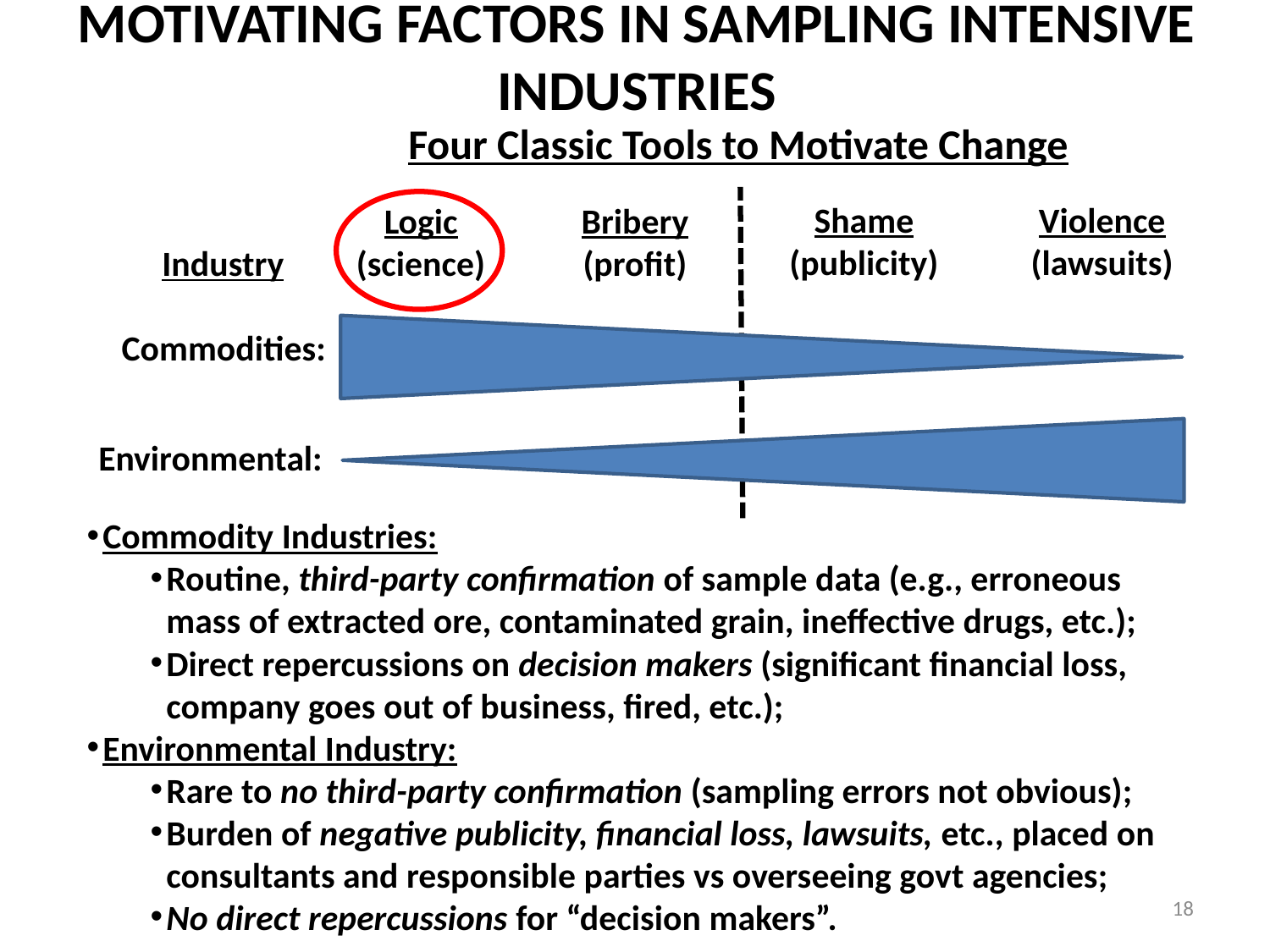

Motivating Factors in Sampling Intensive Industries

Four Classic Tools to Motivate Change
Violence
(lawsuits)
Shame
(publicity)
Bribery
(profit)
Logic
(science)
Industry
Commodities:
Environmental:

Commodity Industries:
Routine, third-party confirmation of sample data (e.g., erroneous mass of extracted ore, contaminated grain, ineffective drugs, etc.);
Direct repercussions on decision makers (significant financial loss, company goes out of business, fired, etc.);
Environmental Industry:
Rare to no third-party confirmation (sampling errors not obvious);
Burden of negative publicity, financial loss, lawsuits, etc., placed on consultants and responsible parties vs overseeing govt agencies;
No direct repercussions for “decision makers”.
18